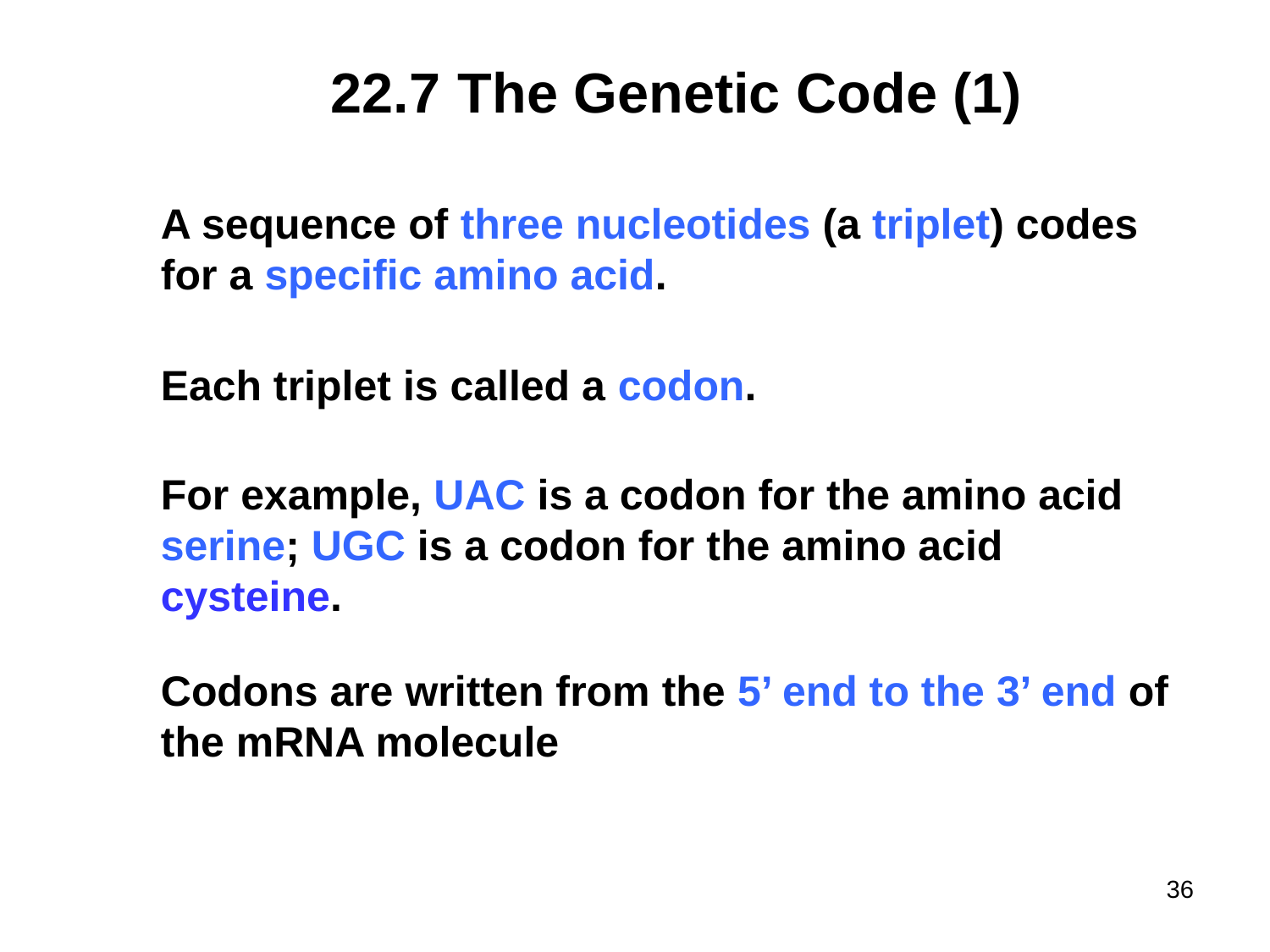

# 22.7	The Genetic Code (1)
A sequence of three nucleotides (a triplet) codes for a specific amino acid.
Each triplet is called a codon.
For example, UAC is a codon for the amino acid serine; UGC is a codon for the amino acid cysteine.
Codons are written from the 5’ end to the 3’ end of the mRNA molecule